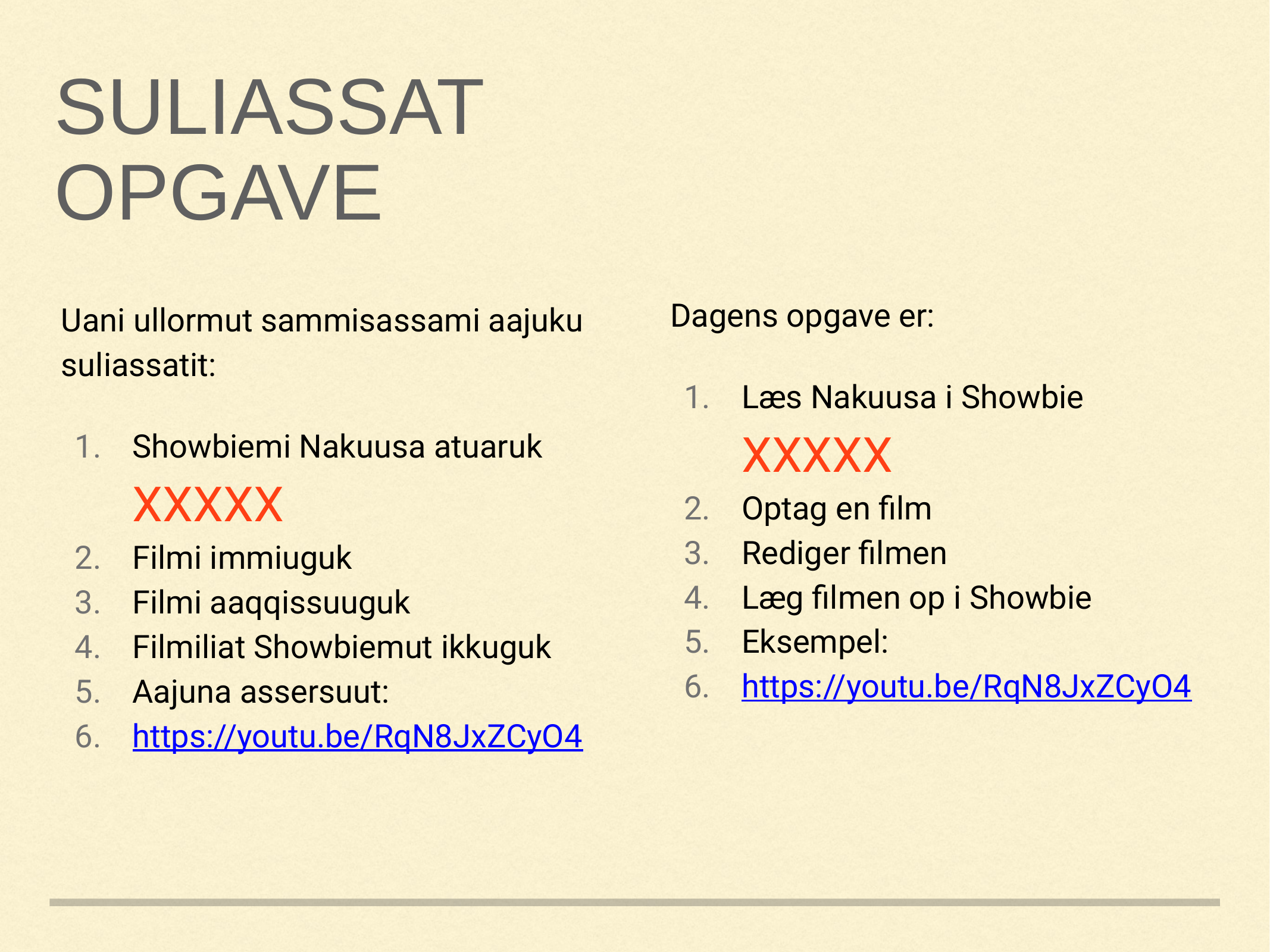

suliassat
Opgave
Dagens opgave er:
Læs Nakuusa i Showbie XXXXX
Optag en film
Rediger filmen
Læg filmen op i Showbie
Eksempel:
https://youtu.be/RqN8JxZCyO4
Uani ullormut sammisassami aajuku suliassatit:
Showbiemi Nakuusa atuaruk XXXXX
Filmi immiuguk
Filmi aaqqissuuguk
Filmiliat Showbiemut ikkuguk
Aajuna assersuut:
https://youtu.be/RqN8JxZCyO4